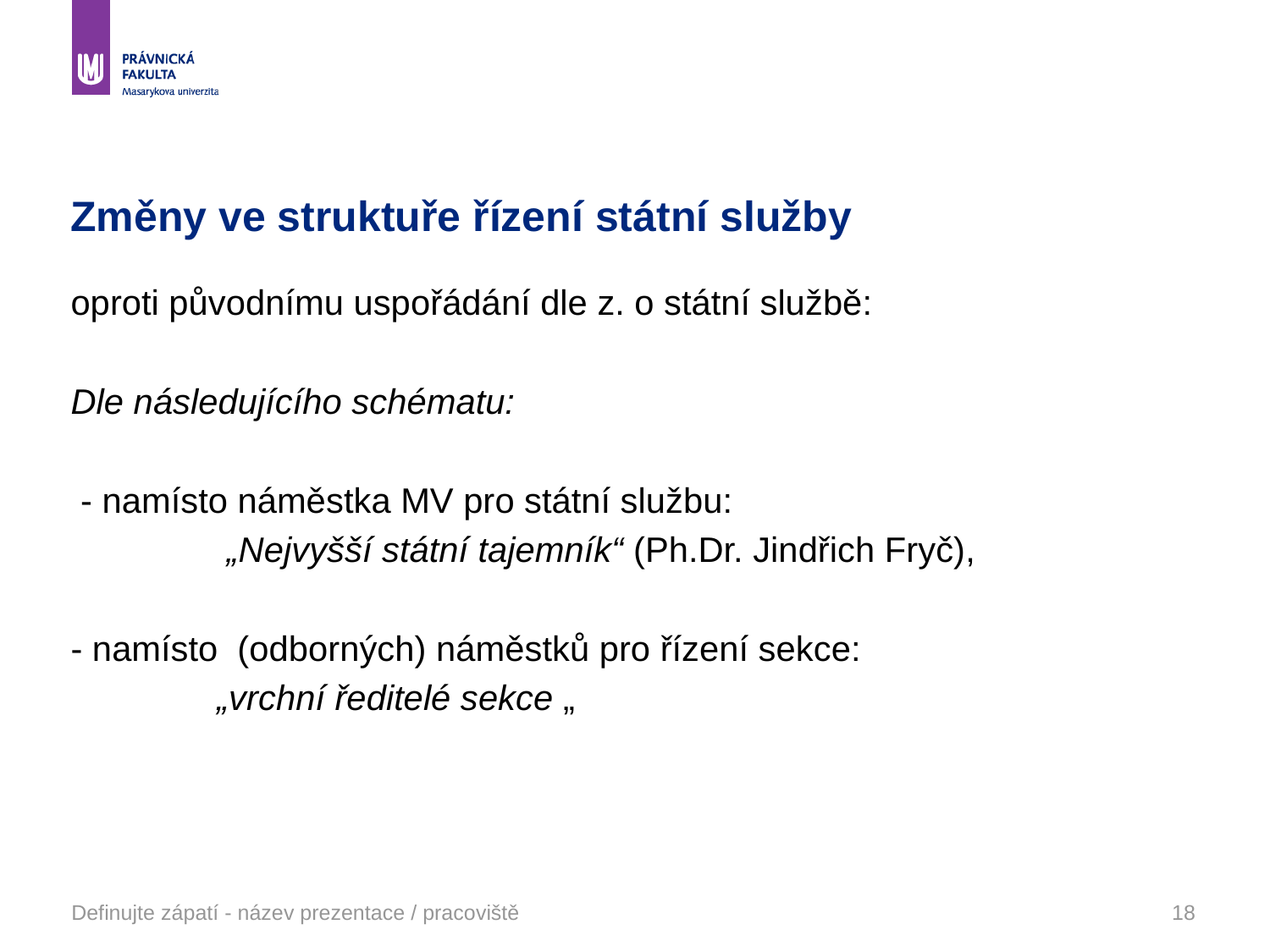

# Změny ve struktuře řízení státní služby
oproti původnímu uspořádání dle z. o státní službě:

Dle následujícího schématu:

 - namísto náměstka MV pro státní službu:
                „Nejvyšší státní tajemník“ (Ph.Dr. Jindřich Fryč),

- namísto  (odborných) náměstků pro řízení sekce:
               „vrchní ředitelé sekce „
Definujte zápatí - název prezentace / pracoviště
18